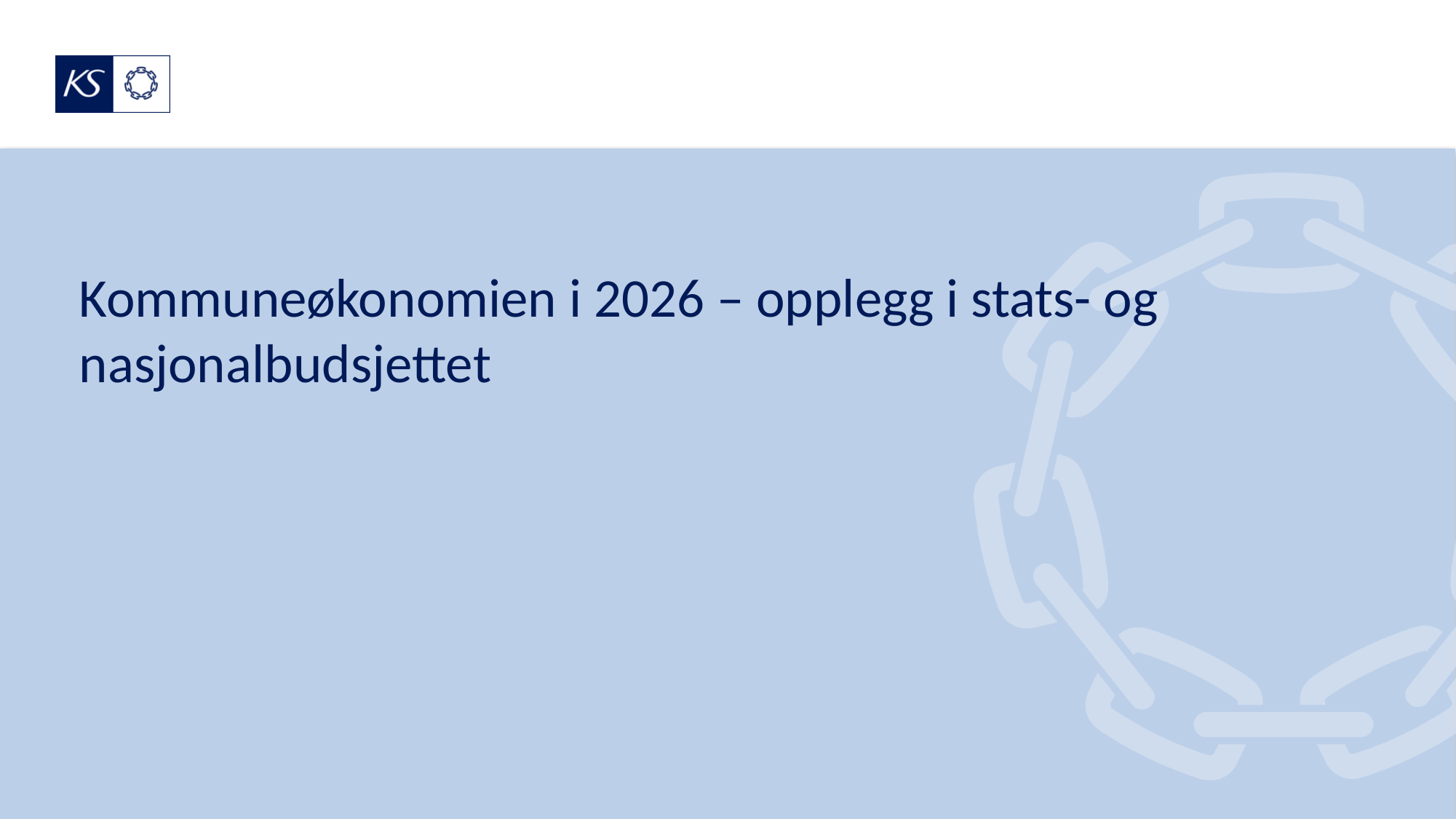

# Kommuneøkonomien i 2026 – opplegg i stats- og nasjonalbudsjettet